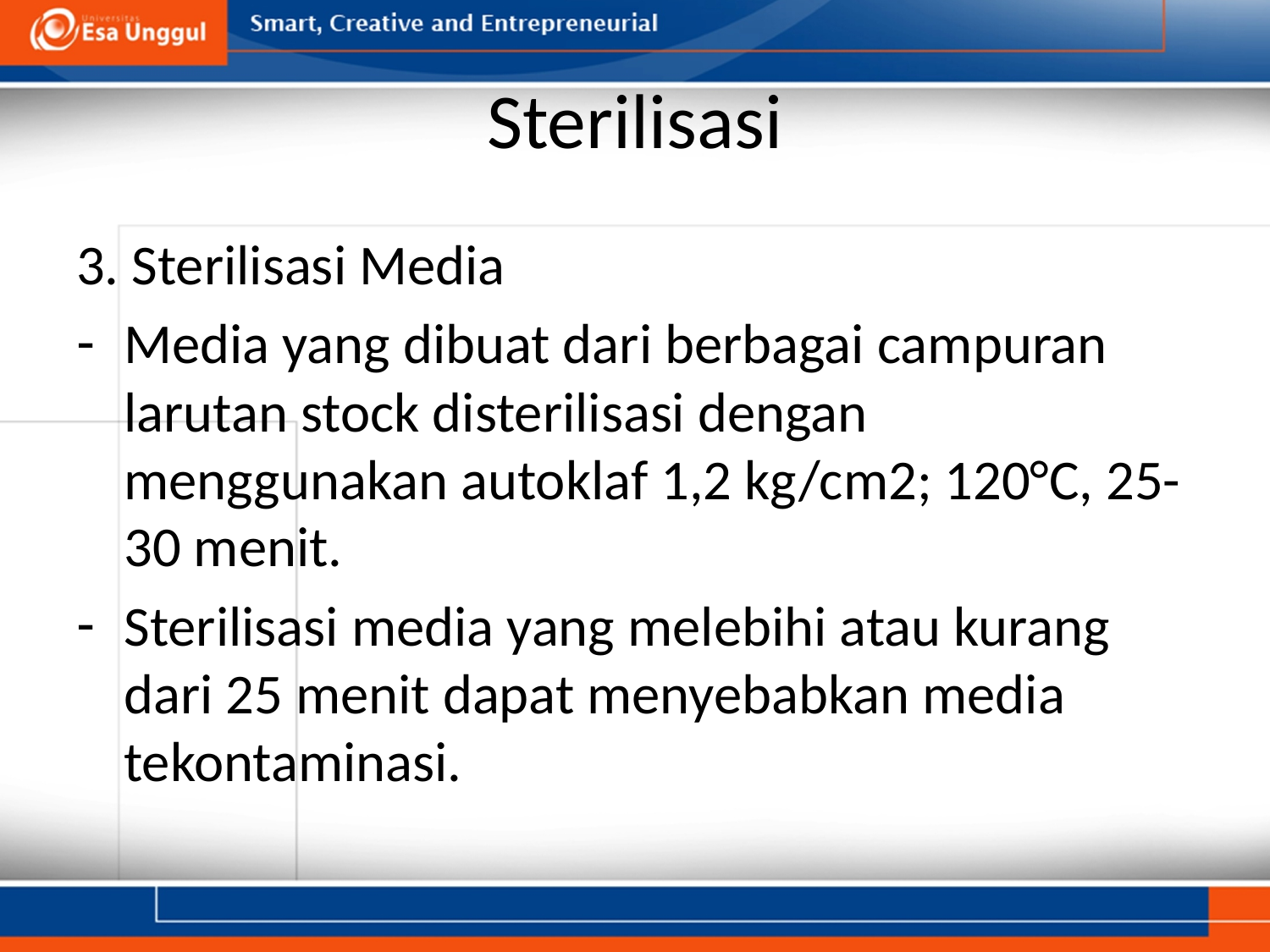

# Sterilisasi
3. Sterilisasi Media
Media yang dibuat dari berbagai campuran larutan stock disterilisasi dengan menggunakan autoklaf 1,2 kg/cm2; 120°C, 25-30 menit.
Sterilisasi media yang melebihi atau kurang dari 25 menit dapat menyebabkan media tekontaminasi.